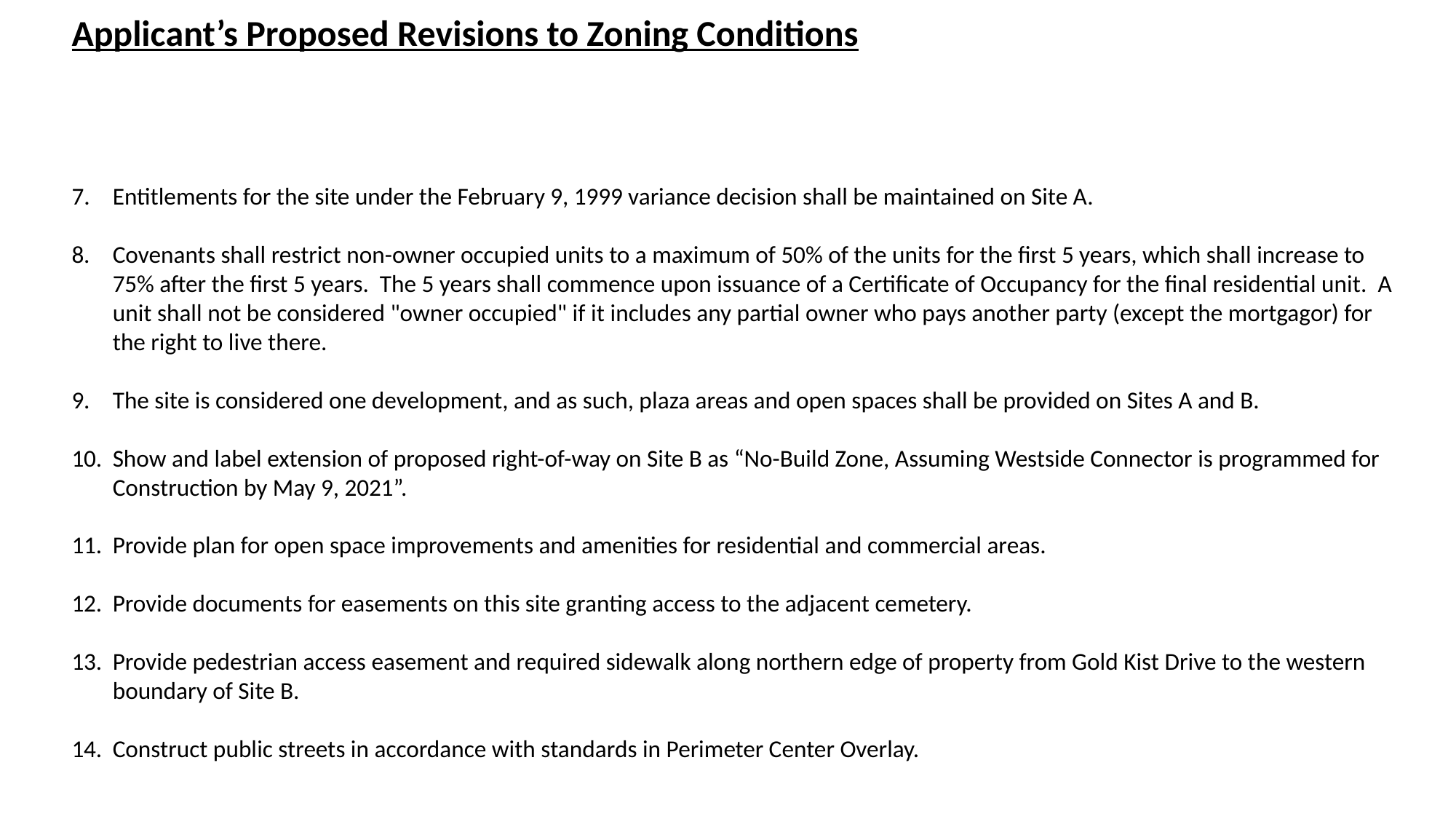

Applicant’s Proposed Revisions to Zoning Conditions

Entitlements for the site under the February 9, 1999 variance decision shall be maintained on Site A.

8.	Covenants shall restrict non-owner occupied units to a maximum of 50% of the units for the first 5 years, which shall increase to 75% after the first 5 years.  The 5 years shall commence upon issuance of a Certificate of Occupancy for the final residential unit.  A unit shall not be considered "owner occupied" if it includes any partial owner who pays another party (except the mortgagor) for the right to live there.

9.	The site is considered one development, and as such, plaza areas and open spaces shall be provided on Sites A and B.

10.	Show and label extension of proposed right-of-way on Site B as “No-Build Zone, Assuming Westside Connector is programmed for Construction by May 9, 2021”.

11.	Provide plan for open space improvements and amenities for residential and commercial areas.

12.	Provide documents for easements on this site granting access to the adjacent cemetery.

13.	Provide pedestrian access easement and required sidewalk along northern edge of property from Gold Kist Drive to the western boundary of Site B.

14.	Construct public streets in accordance with standards in Perimeter Center Overlay.